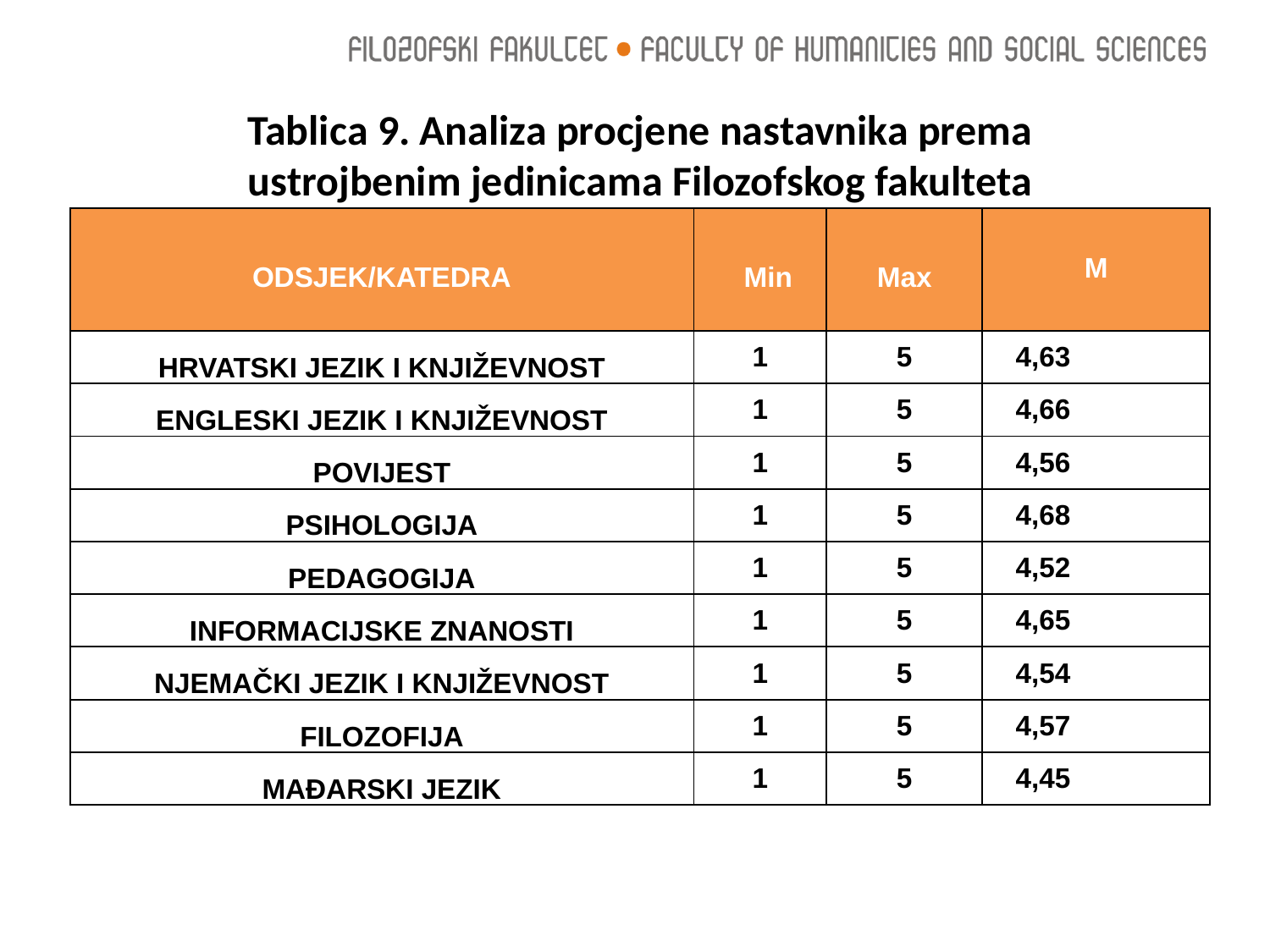

Tablica 9. Analiza procjene nastavnika prema
ustrojbenim jedinicama Filozofskog fakulteta
| ODSJEK/KATEDRA | Min | Max | M |
| --- | --- | --- | --- |
| HRVATSKI JEZIK I KNJIŽEVNOST | 1 | 5 | 4,63 |
| ENGLESKI JEZIK I KNJIŽEVNOST | 1 | 5 | 4,66 |
| POVIJEST | 1 | 5 | 4,56 |
| PSIHOLOGIJA | 1 | 5 | 4,68 |
| PEDAGOGIJA | 1 | 5 | 4,52 |
| INFORMACIJSKE ZNANOSTI | 1 | 5 | 4,65 |
| NJEMAČKI JEZIK I KNJIŽEVNOST | 1 | 5 | 4,54 |
| FILOZOFIJA | 1 | 5 | 4,57 |
| MAĐARSKI JEZIK | 1 | 5 | 4,45 |